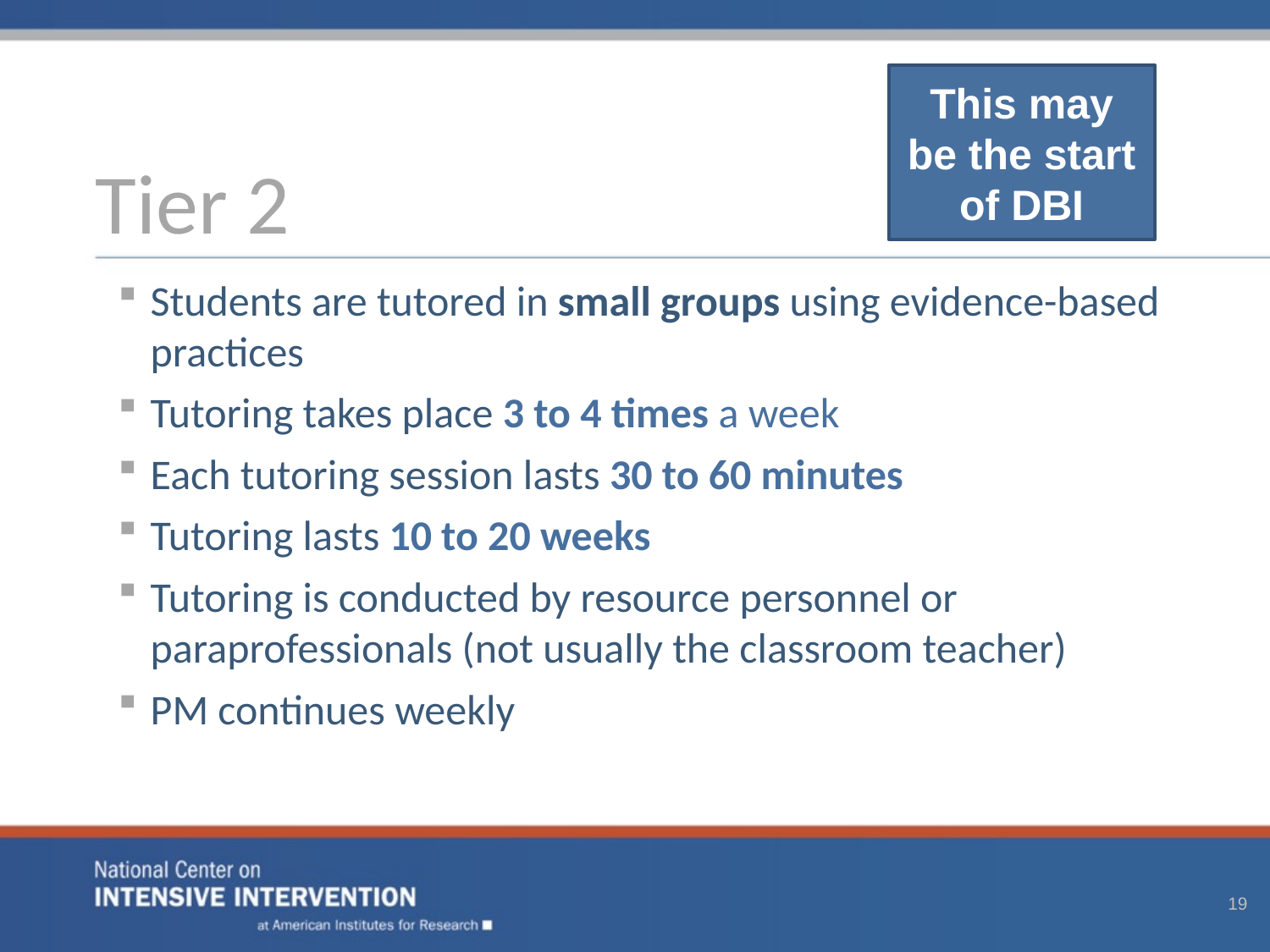

# Tier 2
This may be the start of DBI
Students are tutored in small groups using evidence-based practices
Tutoring takes place 3 to 4 times a week
Each tutoring session lasts 30 to 60 minutes
Tutoring lasts 10 to 20 weeks
Tutoring is conducted by resource personnel or paraprofessionals (not usually the classroom teacher)
PM continues weekly

19